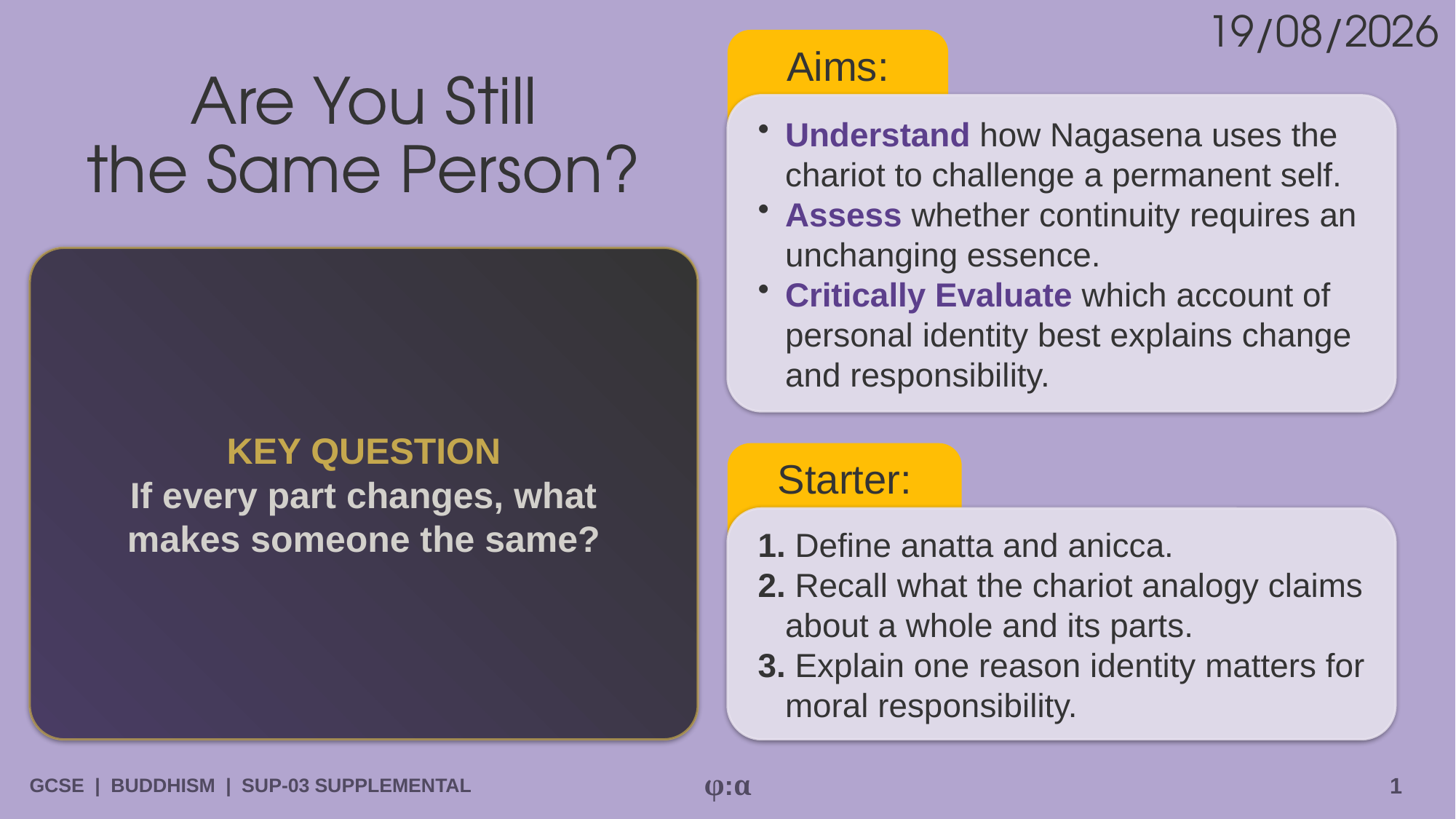

19/08/2026
Aims:
# Are You Still
the Same Person?
​Understand how Nagasena uses the chariot to challenge a permanent self.
​Assess whether continuity requires an unchanging essence.
​Critically Evaluate which account of personal identity best explains change and responsibility.
KEY QUESTION
If every part changes, what makes someone the same?
Starter:
1. Define anatta and anicca.
2. Recall what the chariot analogy claims about a whole and its parts.
3. Explain one reason identity matters for moral responsibility.
GCSE  |  BUDDHISM  |  SUP-03 SUPPLEMENTAL
φ:α
1